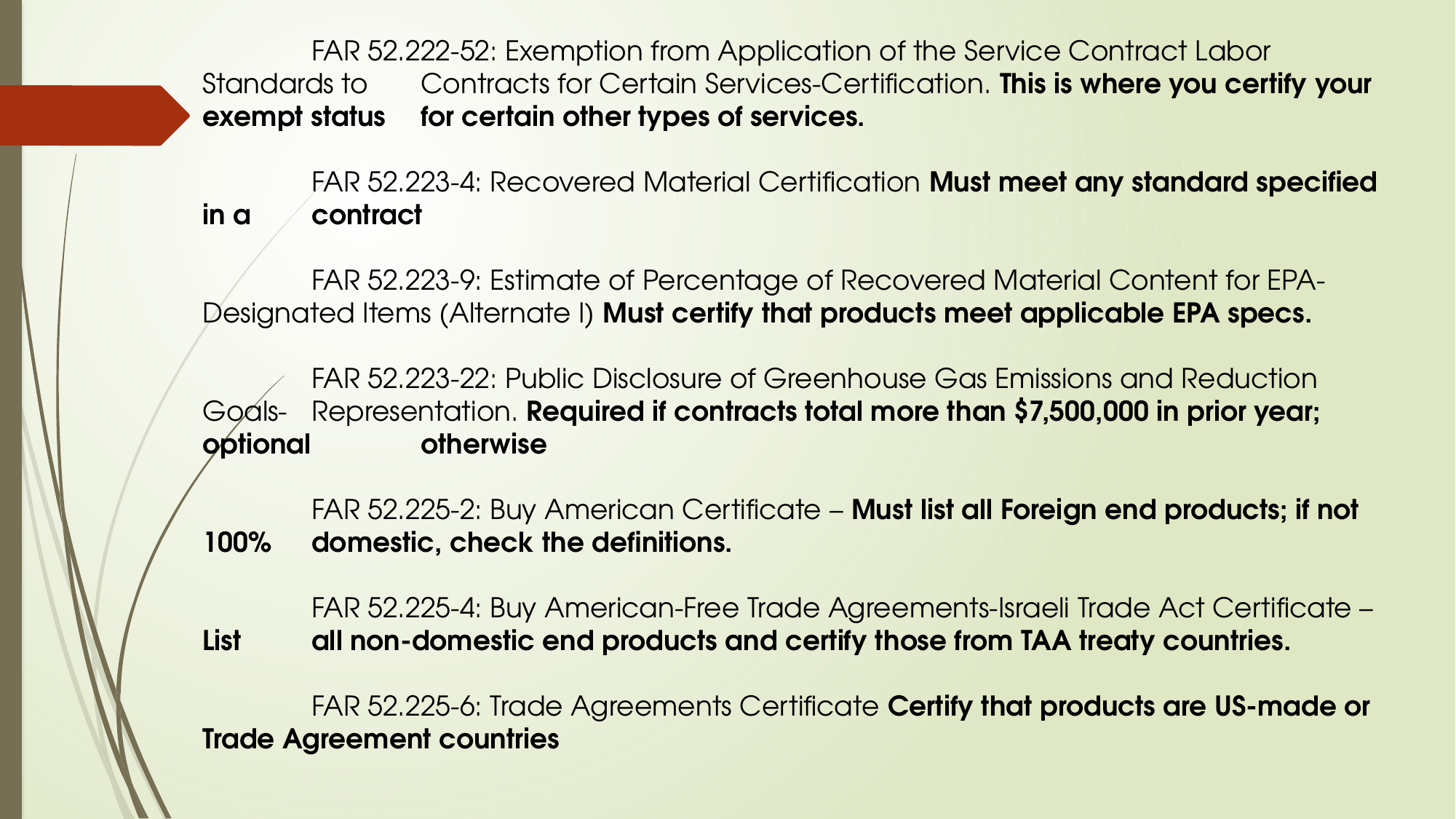

FAR 52.222-52: Exemption from Application of the Service Contract Labor Standards to 	Contracts for Certain Services-Certification. This is where you certify your exempt status 	for certain other types of services.

 	FAR 52.223-4: Recovered Material Certification Must meet any standard specified in a 	contract

 	FAR 52.223-9: Estimate of Percentage of Recovered Material Content for EPA-	Designated Items (Alternate I) Must certify that products meet applicable EPA specs.

  	FAR 52.223-22: Public Disclosure of Greenhouse Gas Emissions and Reduction Goals-	Representation. Required if contracts total more than $7,500,000 in prior year; optional 	otherwise

  	FAR 52.225-2: Buy American Certificate – Must list all Foreign end products; if not 100% 	domestic, check the definitions.

 	FAR 52.225-4: Buy American-Free Trade Agreements-Israeli Trade Act Certificate – List 	all non-domestic end products and certify those from TAA treaty countries.

  	FAR 52.225-6: Trade Agreements Certificate Certify that products are US-made or 	Trade Agreement countries